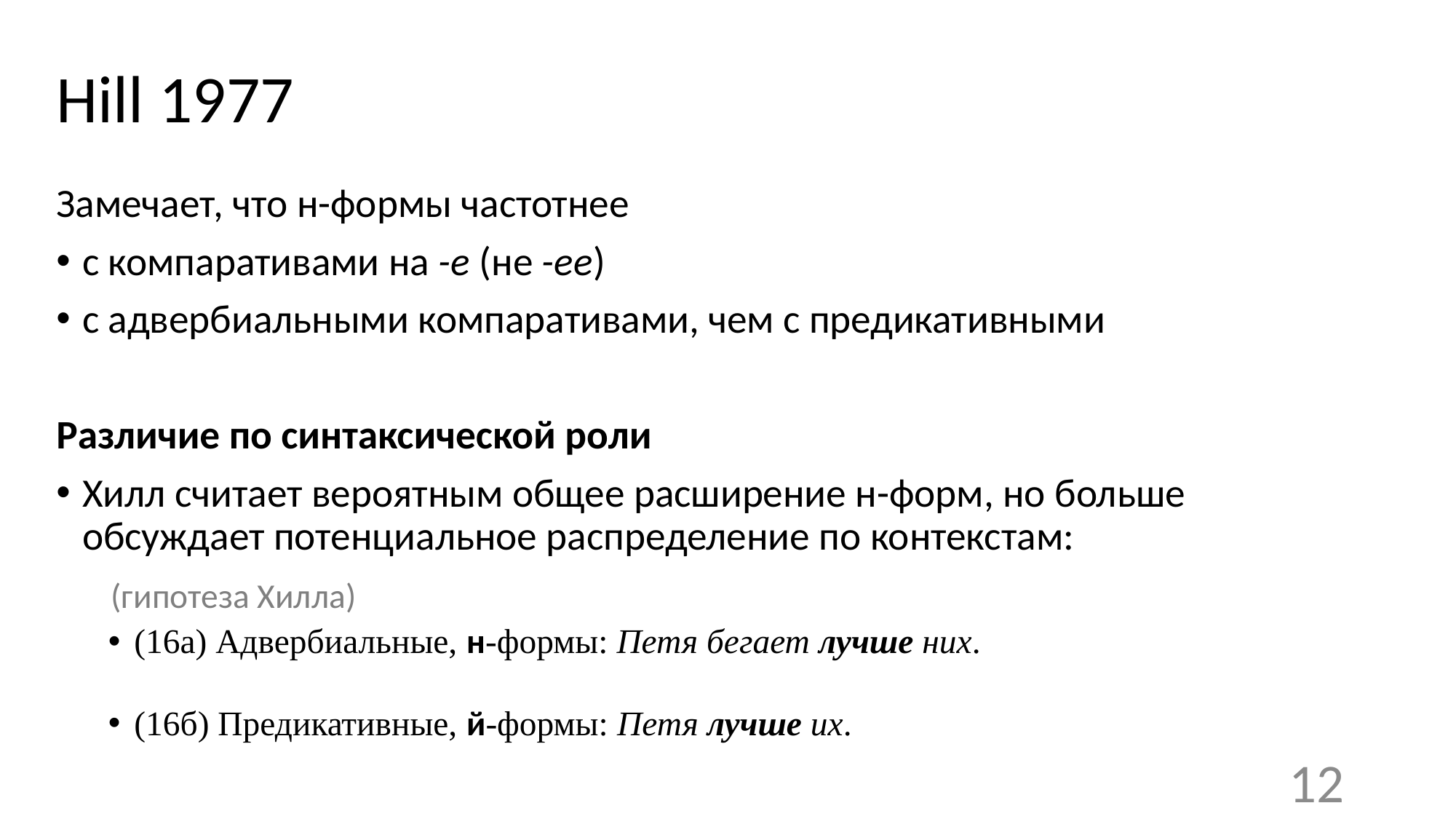

# Hill 1977
Замечает, что н-формы частотнее
с компаративами на -е (не -ее)
с адвербиальными компаративами, чем с предикативными

Различие по синтаксической роли
Хилл считает вероятным общее расширение н-форм, но больше
обсуждает потенциальное распределение по контекстам:
      (гипотеза Хилла)
(16а) Адвербиальные, н-формы: Петя бегает лучше них.
(16б) Предикативные, й-формы: Петя лучше их.

12